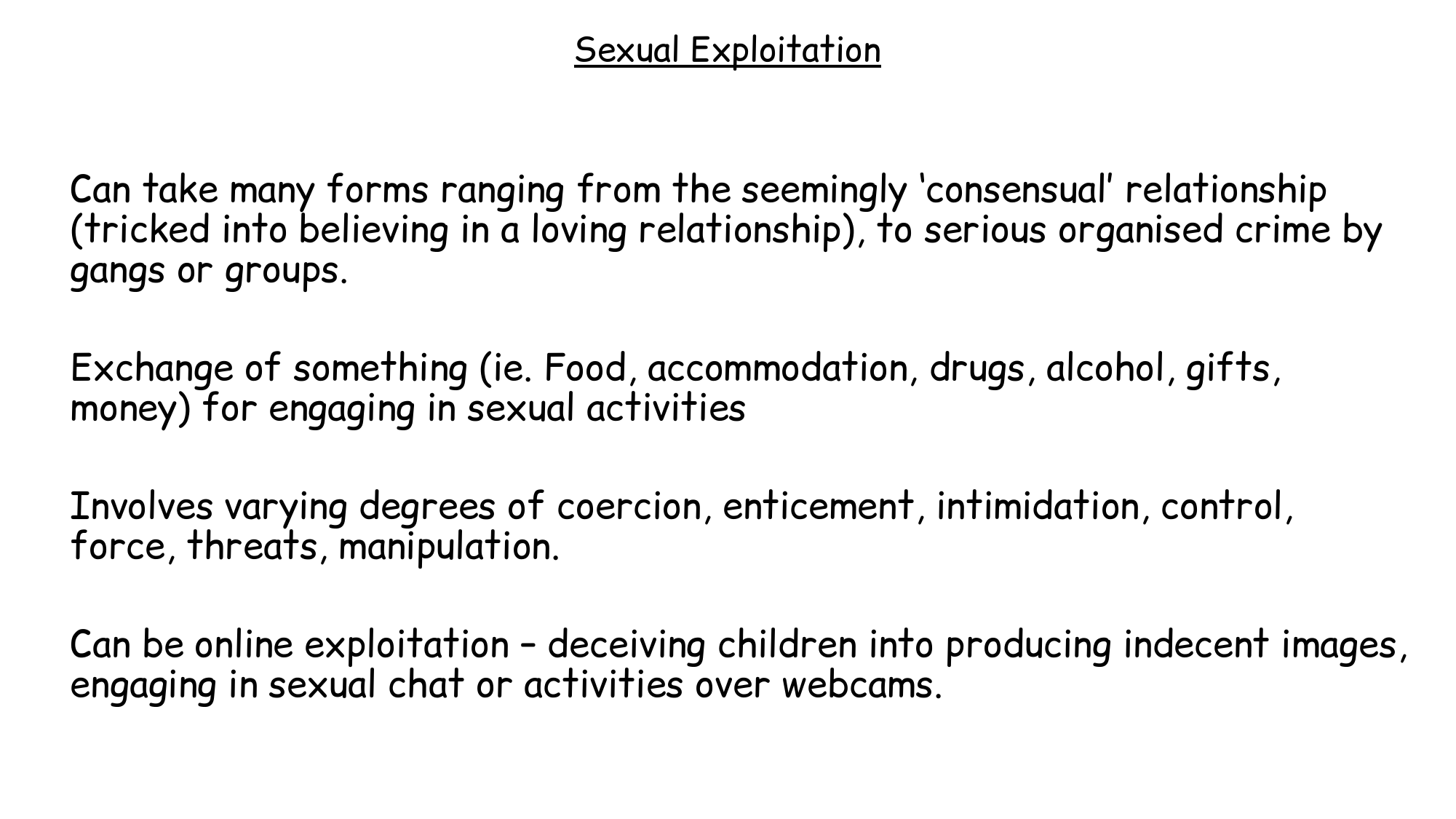

# Sexual Exploitation

Can take many forms ranging from the seemingly ‘consensual’ relationship (tricked into believing in a loving relationship), to serious organised crime by gangs or groups.

Exchange of something (ie. Food, accommodation, drugs, alcohol, gifts, money) for engaging in sexual activities

Involves varying degrees of coercion, enticement, intimidation, control, force, threats, manipulation.

Can be online exploitation – deceiving children into producing indecent images, engaging in sexual chat or activities over webcams.
Vulnerability often due to economic or personal circumstances which leave young person with little choice.